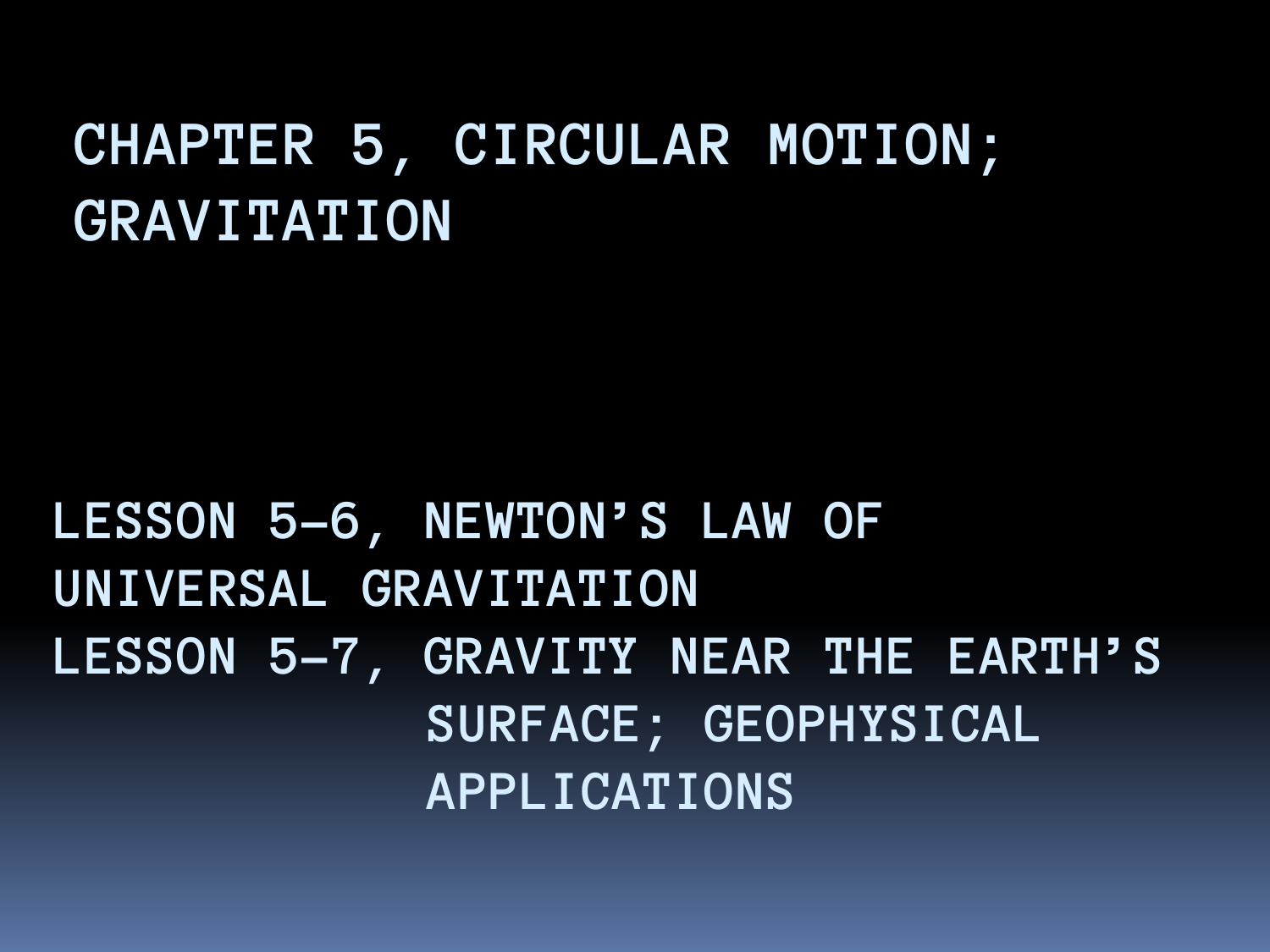

CHAPTER 5, CIRCULAR MOTION; 	GRAVITATION
# Lesson 5-6, Newton’s law of 	Universal Gravitation Lesson 5-7, Gravity near the earth’s 	surface; geophysical 	applications